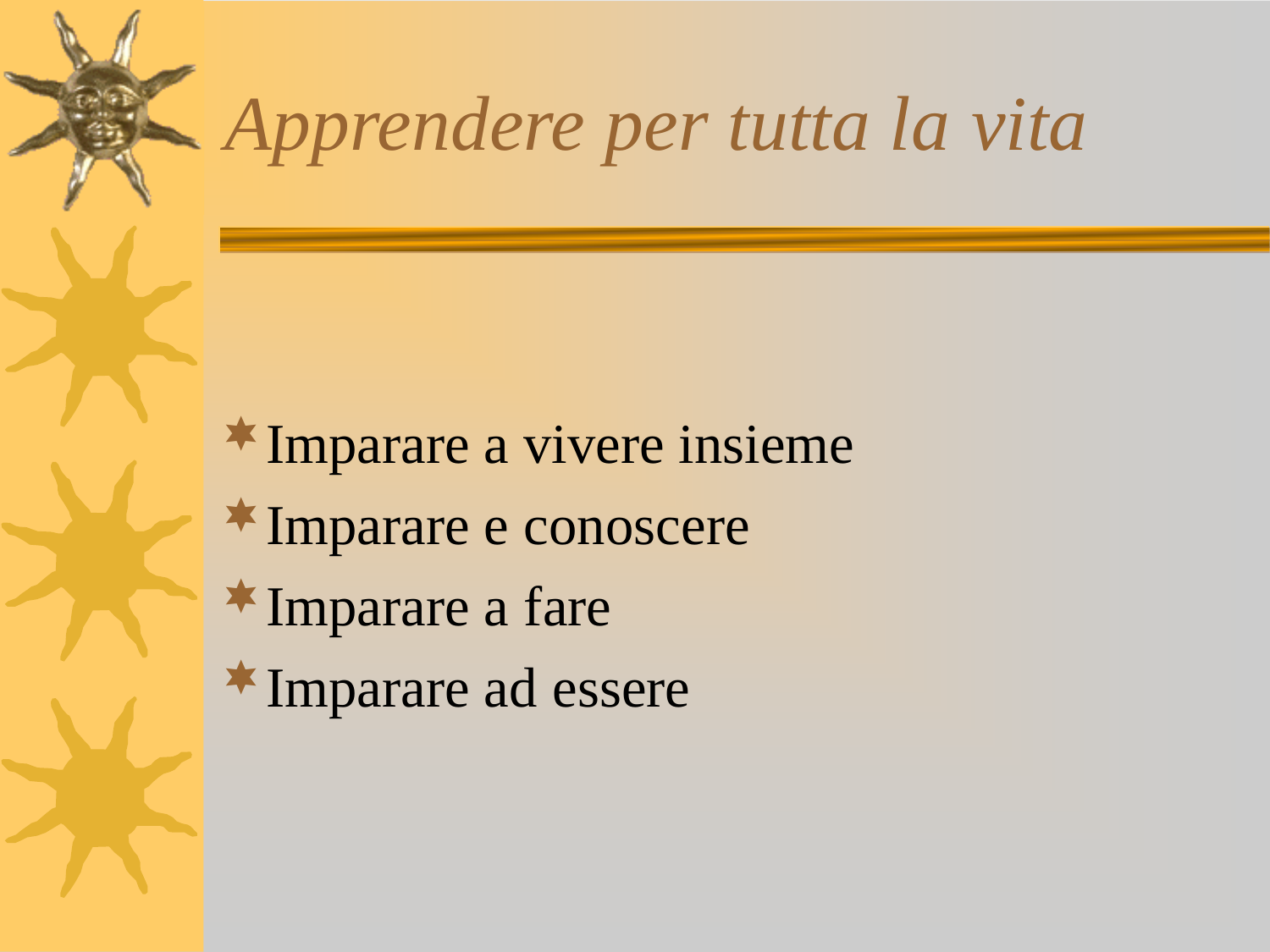

# Apprendere per tutta la vita
Imparare a vivere insieme
Imparare e conoscere
Imparare a fare
Imparare ad essere